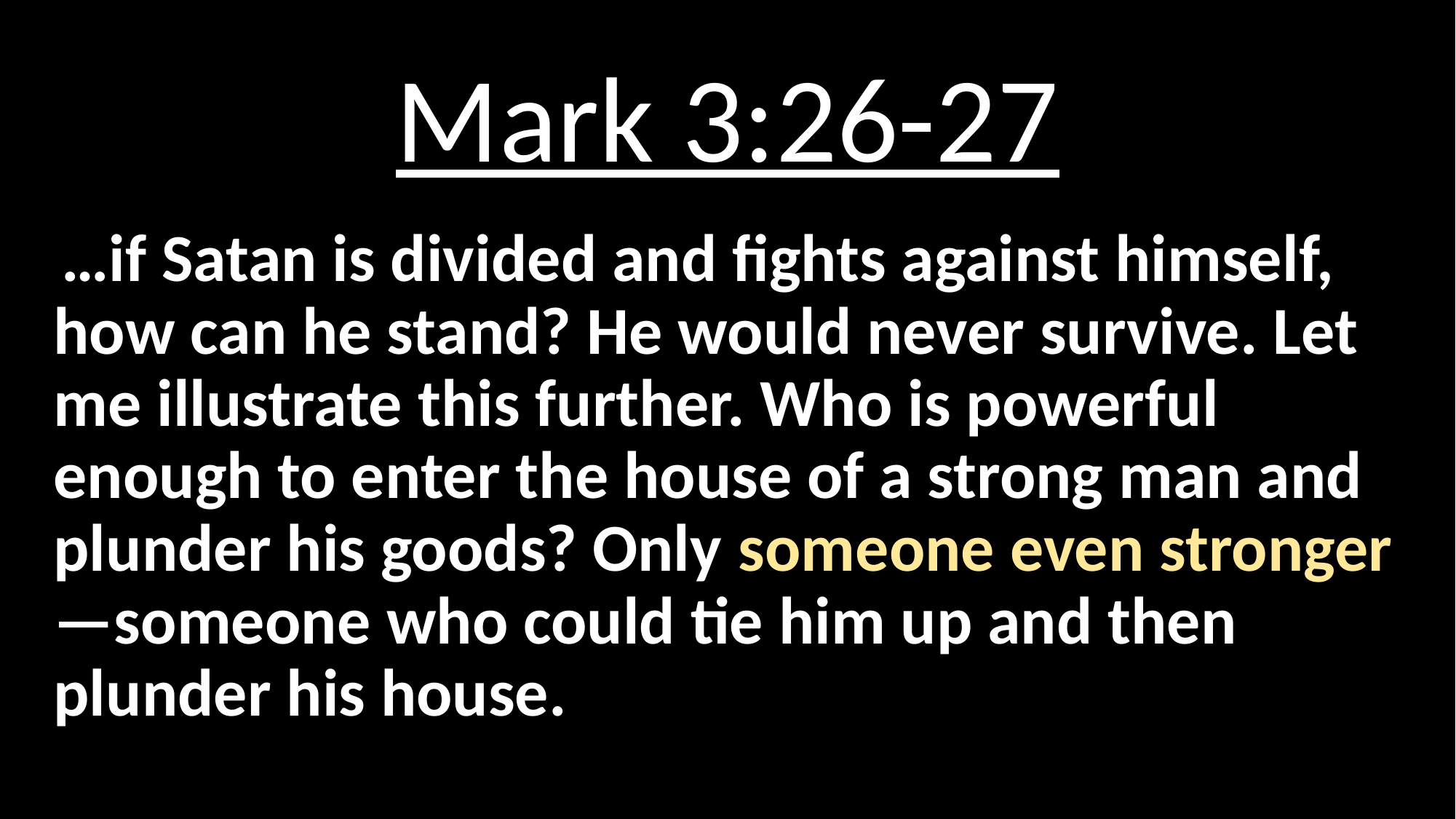

# Mark 3:26-27
 …if Satan is divided and fights against himself, how can he stand? He would never survive. Let me illustrate this further. Who is powerful enough to enter the house of a strong man and plunder his goods? Only someone even stronger—someone who could tie him up and then plunder his house.